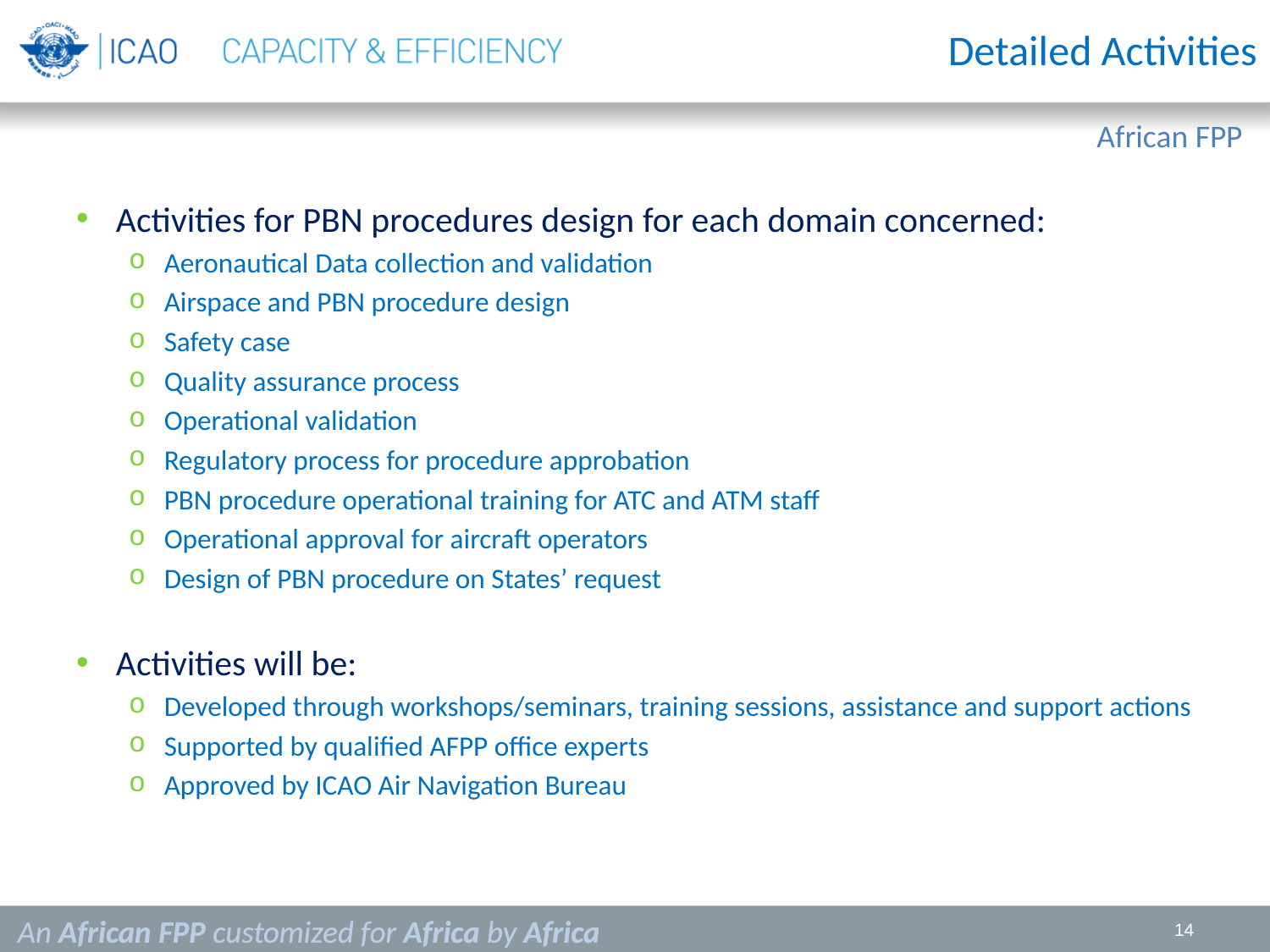

Detailed Activities
Activities for PBN procedures design for each domain concerned:
Aeronautical Data collection and validation
Airspace and PBN procedure design
Safety case
Quality assurance process
Operational validation
Regulatory process for procedure approbation
PBN procedure operational training for ATC and ATM staff
Operational approval for aircraft operators
Design of PBN procedure on States’ request

Activities will be:
Developed through workshops/seminars, training sessions, assistance and support actions
Supported by qualified AFPP office experts
Approved by ICAO Air Navigation Bureau

An African FPP customized for Africa by Africa
14